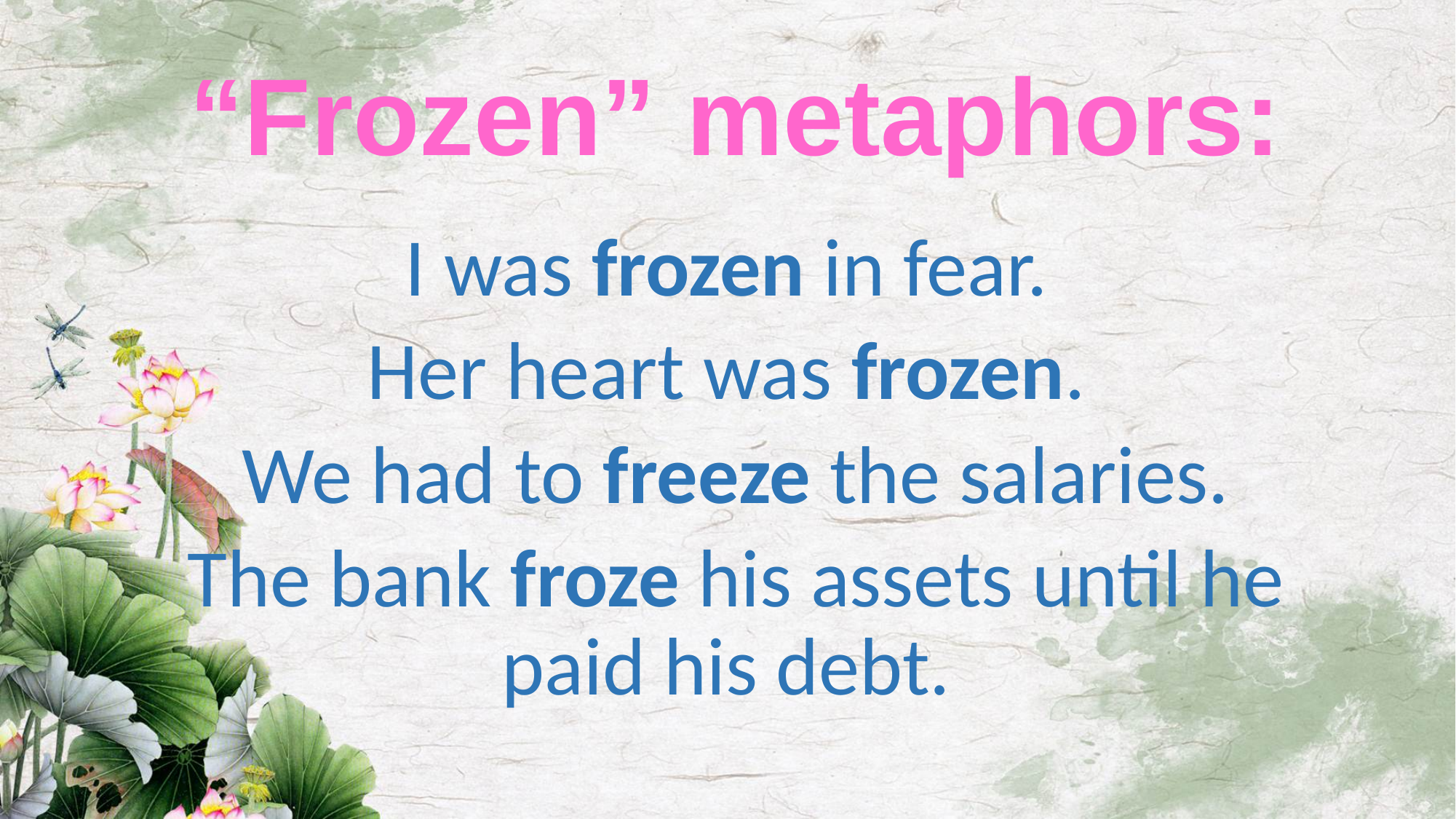

# “Frozen” metaphors:
I was frozen in fear.
Her heart was frozen.
We had to freeze the salaries.
The bank froze his assets until he paid his debt.